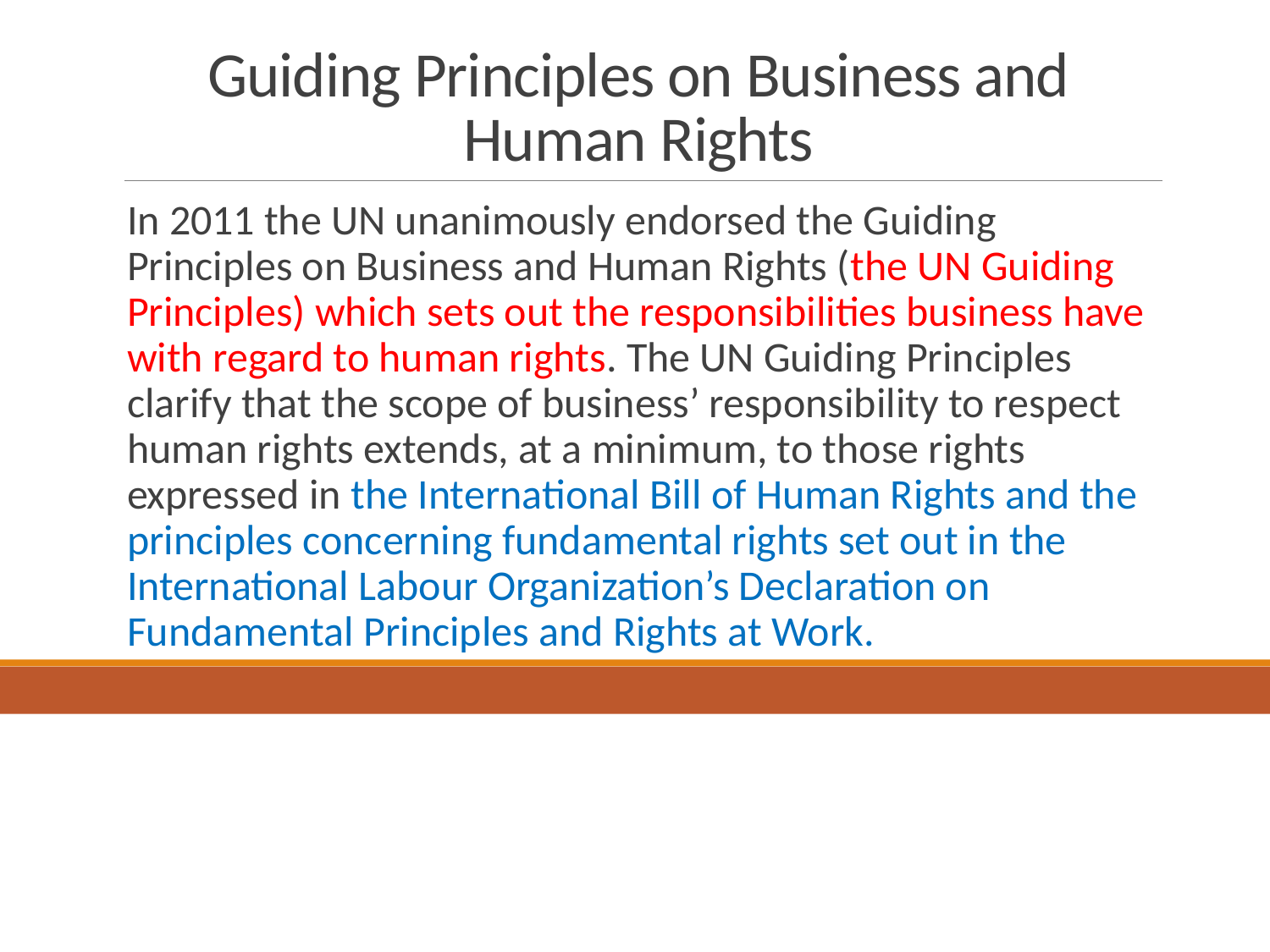

# Guiding Principles on Business and Human Rights
In 2011 the UN unanimously endorsed the Guiding Principles on Business and Human Rights (the UN Guiding Principles) which sets out the responsibilities business have with regard to human rights. The UN Guiding Principles clarify that the scope of business’ responsibility to respect human rights extends, at a minimum, to those rights expressed in the International Bill of Human Rights and the principles concerning fundamental rights set out in the International Labour Organization’s Declaration on Fundamental Principles and Rights at Work.